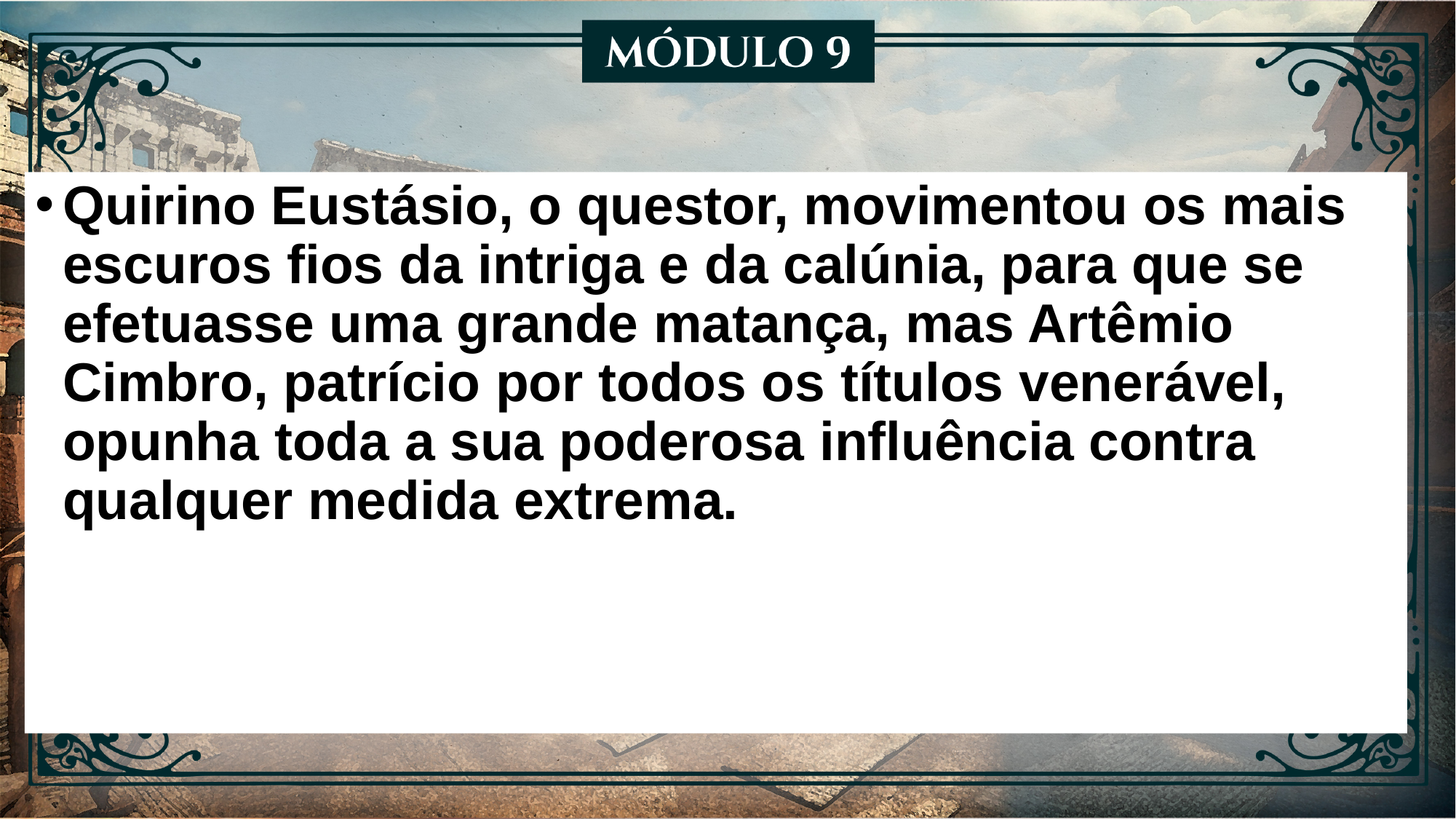

Quirino Eustásio, o questor, movimentou os mais escuros fios da intriga e da calúnia, para que se efetuasse uma grande matança, mas Artêmio Cimbro, patrício por todos os títulos venerável, opunha toda a sua poderosa influência contra qualquer medida extrema.